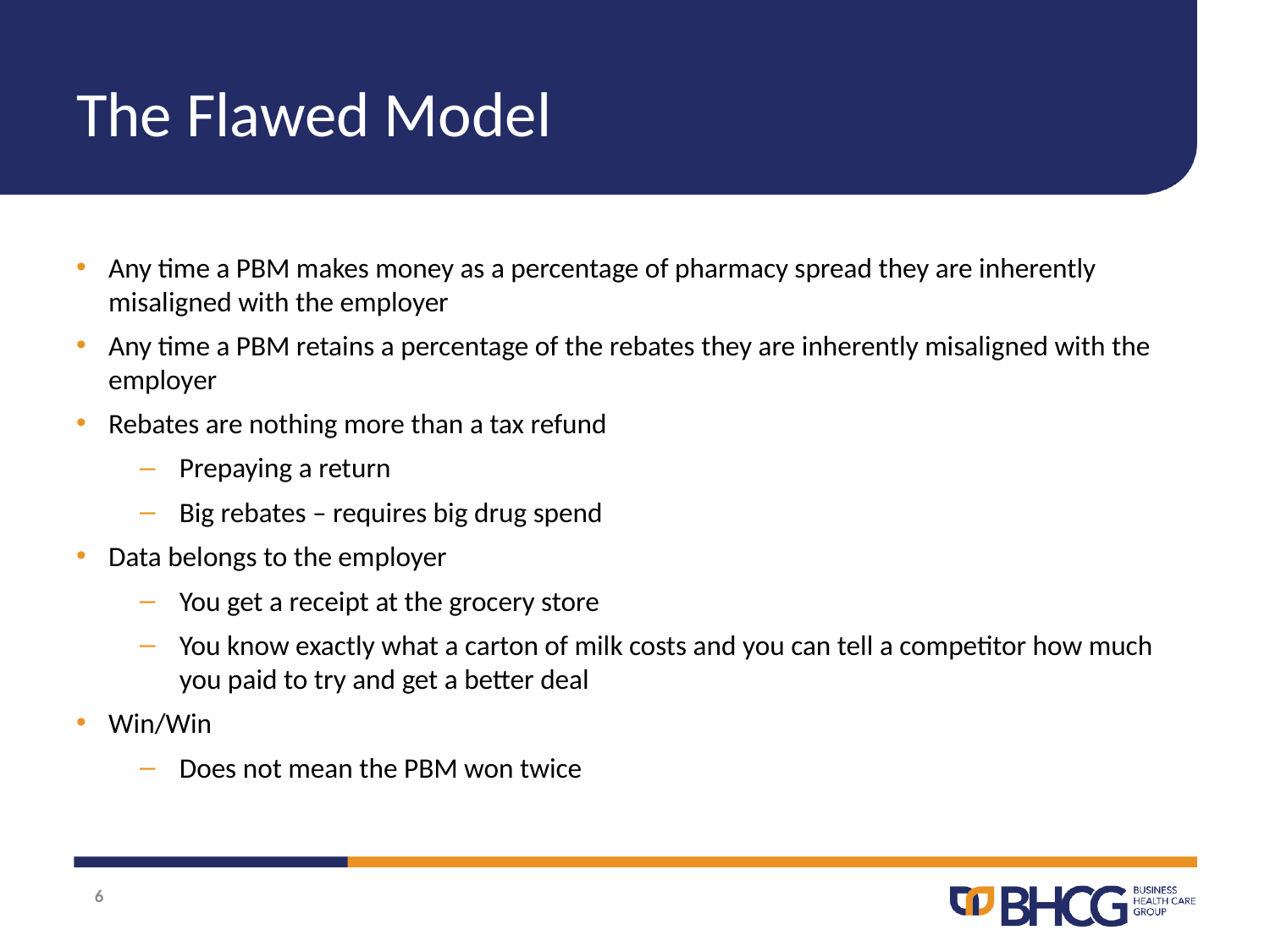

# The Flawed Model
Any time a PBM makes money as a percentage of pharmacy spread they are inherently misaligned with the employer
Any time a PBM retains a percentage of the rebates they are inherently misaligned with the employer
Rebates are nothing more than a tax refund
Prepaying a return
Big rebates – requires big drug spend
Data belongs to the employer
You get a receipt at the grocery store
You know exactly what a carton of milk costs and you can tell a competitor how much you paid to try and get a better deal
Win/Win
Does not mean the PBM won twice

6